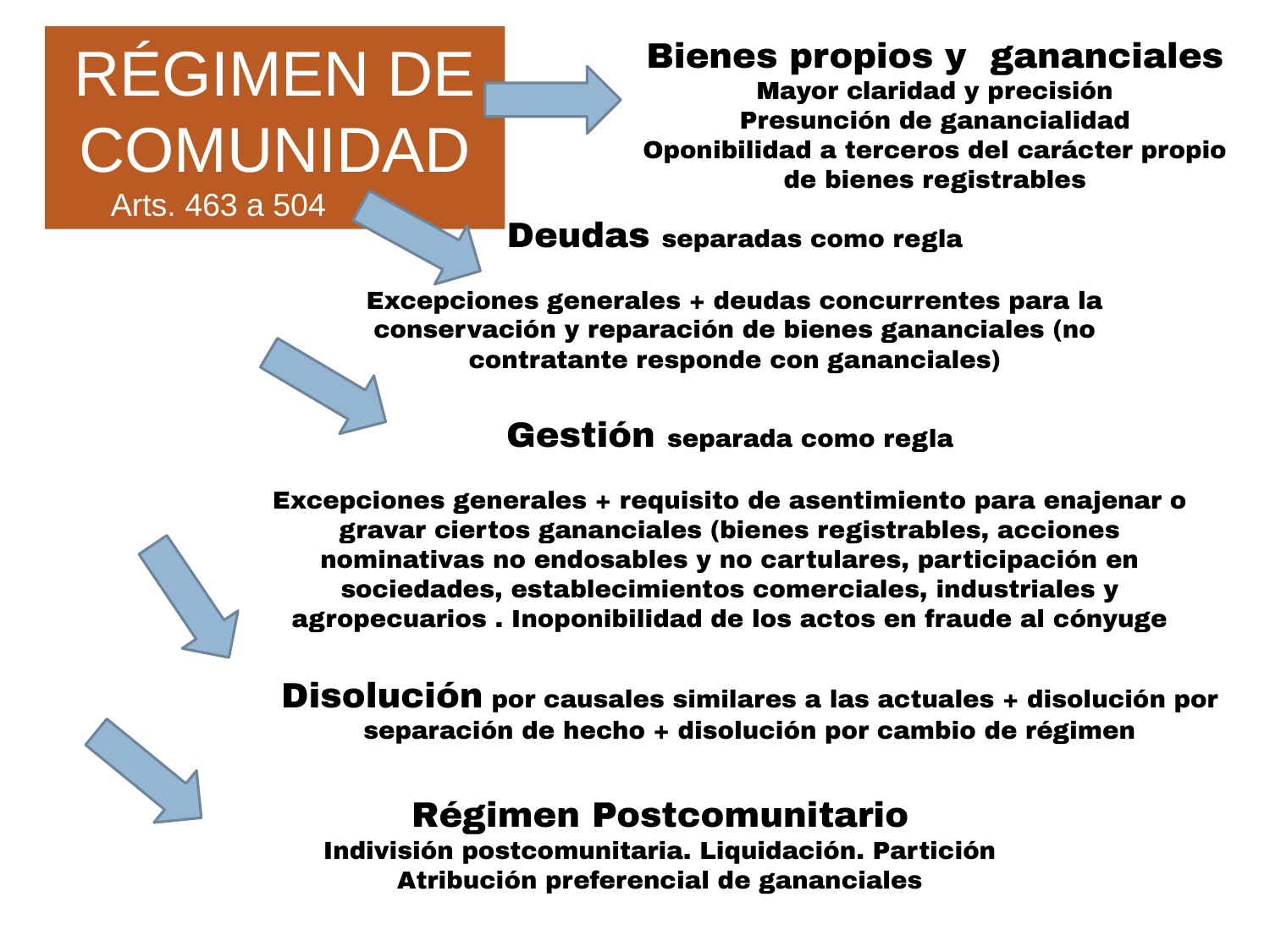

Bienes propios y  gananciales
Mayor claridad y precisión
Presunción de ganancialidad
Oponibilidad a terceros del carácter propio de bienes registrables

RÉGIMEN DE COMUNIDAD
      Arts. 463 a 504

Deudas separadas como regla

Excepciones generales + deudas concurrentes para la conservación y reparación de bienes gananciales (no contratante responde con gananciales)

Gestión separada como regla

Excepciones generales + requisito de asentimiento para enajenar o gravar ciertos gananciales (bienes registrables, acciones nominativas no endosables y no cartulares, participación en sociedades, establecimientos comerciales, industriales y agropecuarios . Inoponibilidad de los actos en fraude al cónyuge

Disolución por causales similares a las actuales + disolución por separación de hecho + disolución por cambio de régimen

Régimen Postcomunitario
Indivisión postcomunitaria. Liquidación. Partición
Atribución preferencial de gananciales